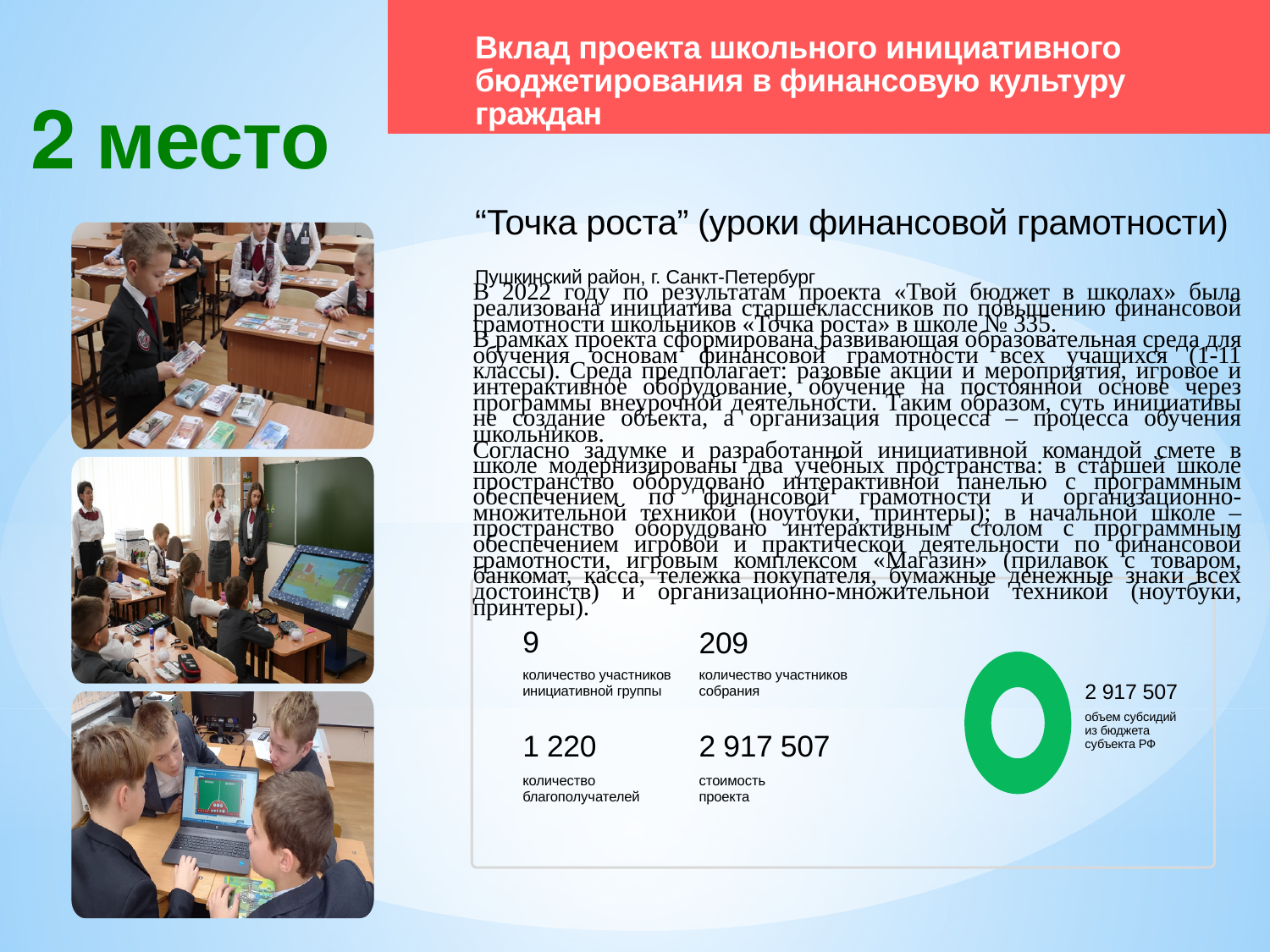

Вклад проекта школьного инициативного бюджетирования в финансовую культуру граждан
2 место
“Точка роста” (уроки финансовой грамотности)

Пушкинский район, г. Санкт-Петербург
В 2022 году по результатам проекта «Твой бюджет в школах» была реализована инициатива старшеклассников по повышению финансовой грамотности школьников «Точка роста» в школе № 335.
В рамках проекта сформирована развивающая образовательная среда для обучения основам финансовой грамотности всех учащихся (1-11 классы). Среда предполагает: разовые акции и мероприятия, игровое и интерактивное оборудование, обучение на постоянной основе через программы внеурочной деятельности. Таким образом, суть инициативы не создание объекта, а организация процесса – процесса обучения школьников.
Согласно задумке и разработанной инициативной командой смете в школе модернизированы два учебных пространства: в старшей школе пространство оборудовано интерактивной панелью с программным обеспечением по финансовой грамотности и организационно-множительной техникой (ноутбуки, принтеры); в начальной школе – пространство оборудовано интерактивным столом с программным обеспечением игровой и практической деятельности по финансовой грамотности, игровым комплексом «Магазин» (прилавок с товаром, банкомат, касса, тележка покупателя, бумажные денежные знаки всех достоинств) и организационно-множительной техникой (ноутбуки, принтеры).

9
209
количество участников инициативной группы
количество участников собрания

2 917 507

объем субсидий из бюджета субъекта РФ
1 220
2 917 507
количество благополучателей
стоимость проекта